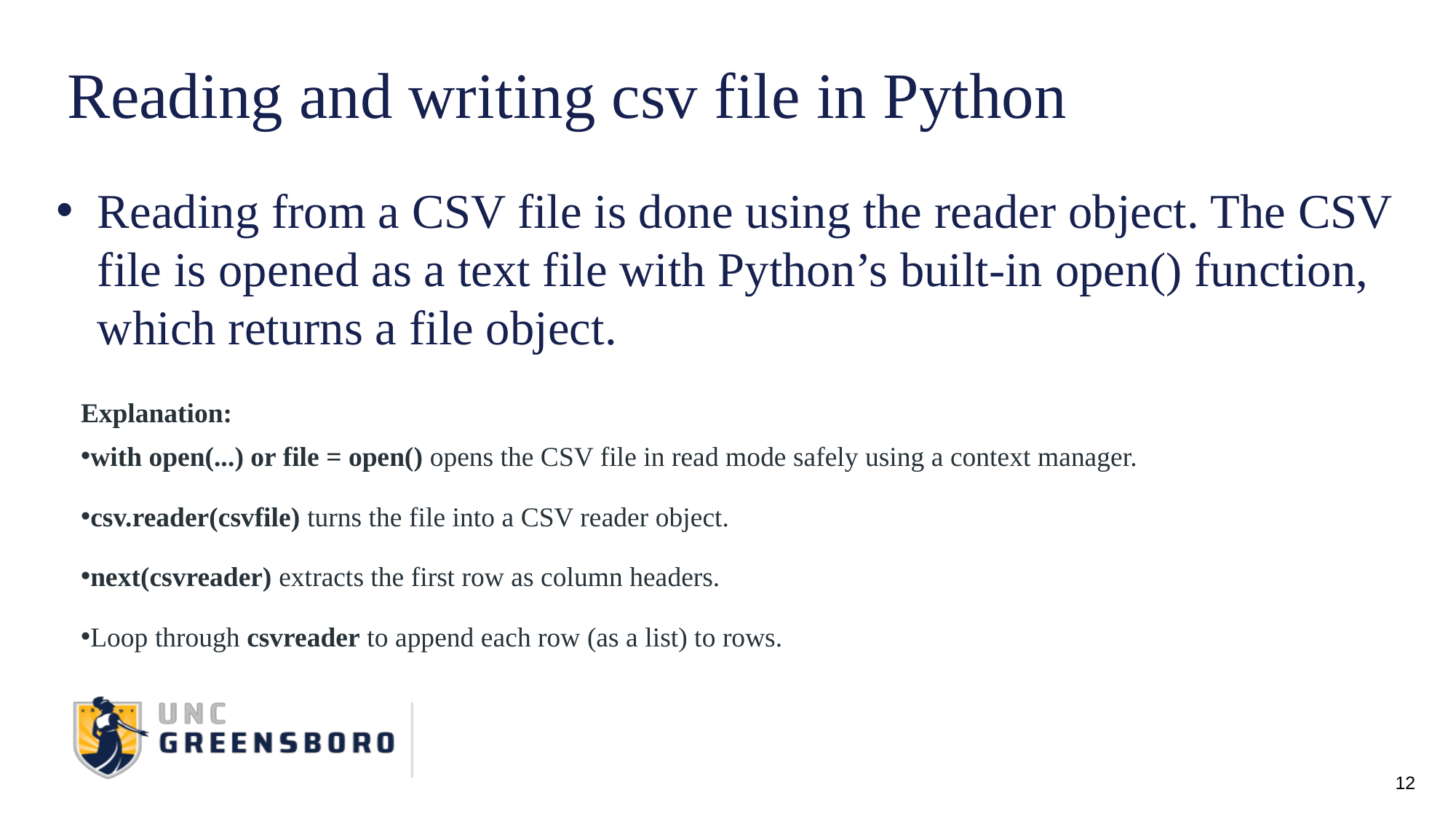

# Reading and writing csv file in Python
Reading from a CSV file is done using the reader object. The CSV file is opened as a text file with Python’s built-in open() function, which returns a file object.
Explanation:
with open(...) or file = open() opens the CSV file in read mode safely using a context manager.
csv.reader(csvfile) turns the file into a CSV reader object.
next(csvreader) extracts the first row as column headers.
Loop through csvreader to append each row (as a list) to rows.
12